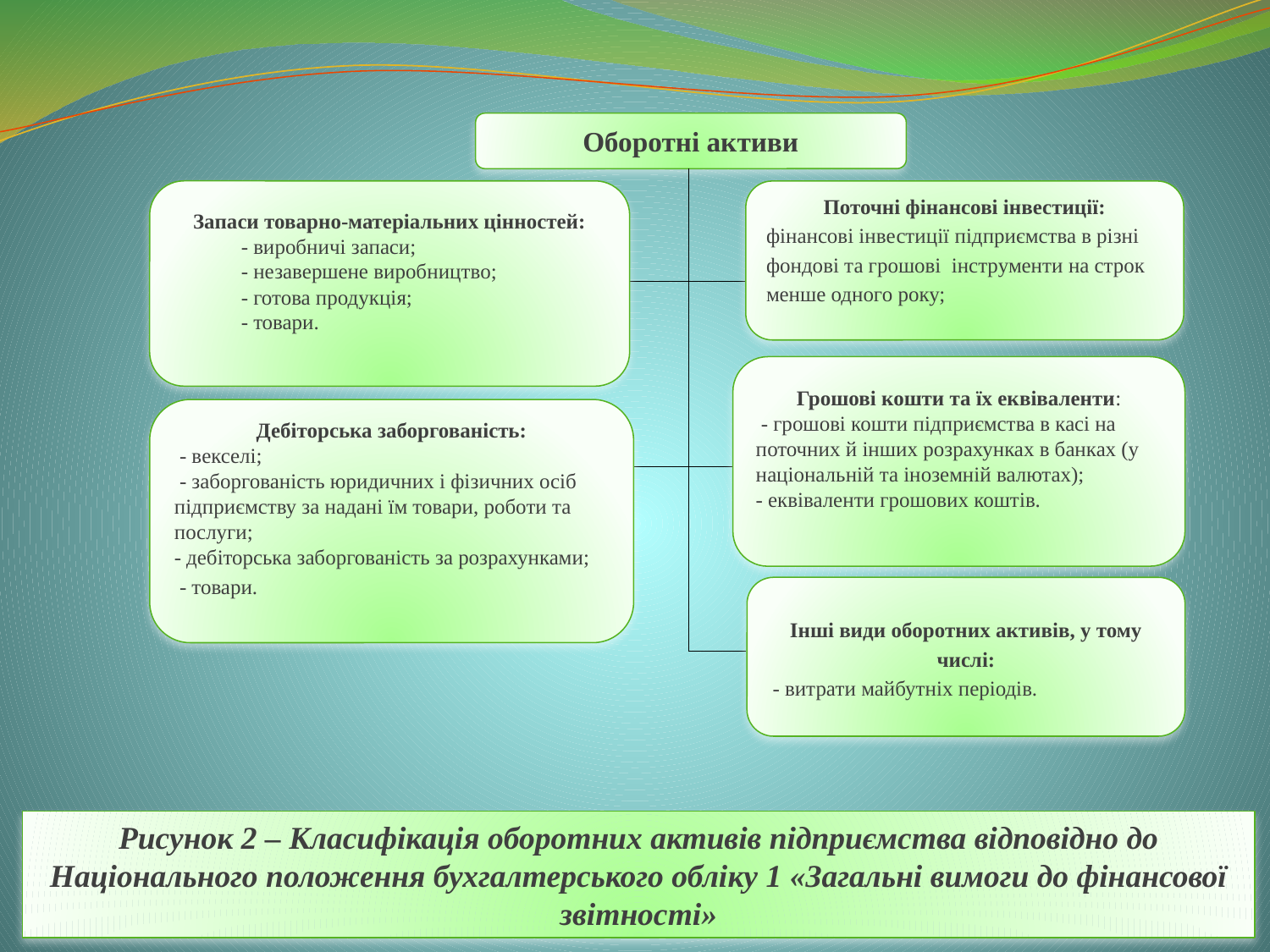

Оборотні активи
Запаси товарно-матеріальних цінностей:
 - виробничі запаси;
 - незавершене виробництво;
 - готова продукція;
 - товари.

Поточні фінансові інвестиції:
фінансові інвестиції підприємства в різні фондові та грошові  інструменти на строк менше одного року;

Грошові кошти та їх еквіваленти:
 - грошові кошти підприємства в касі на поточних й інших розрахунках в банках (у національній та іноземній валютах);
- еквіваленти грошових коштів.

Дебіторська заборгованість:
 - векселі;
 - заборгованість юридичних і фізичних осіб підприємству за надані їм товари, роботи та послуги;
- дебіторська заборгованість за розрахунками;
 - товари.

Інші види оборотних активів, у тому числі:
 - витрати майбутніх періодів.
Рисунок 2 – Класифікація оборотних активів підприємства відповідно до Національного положення бухгалтерського обліку 1 «Загальні вимоги до фінансової звітності»